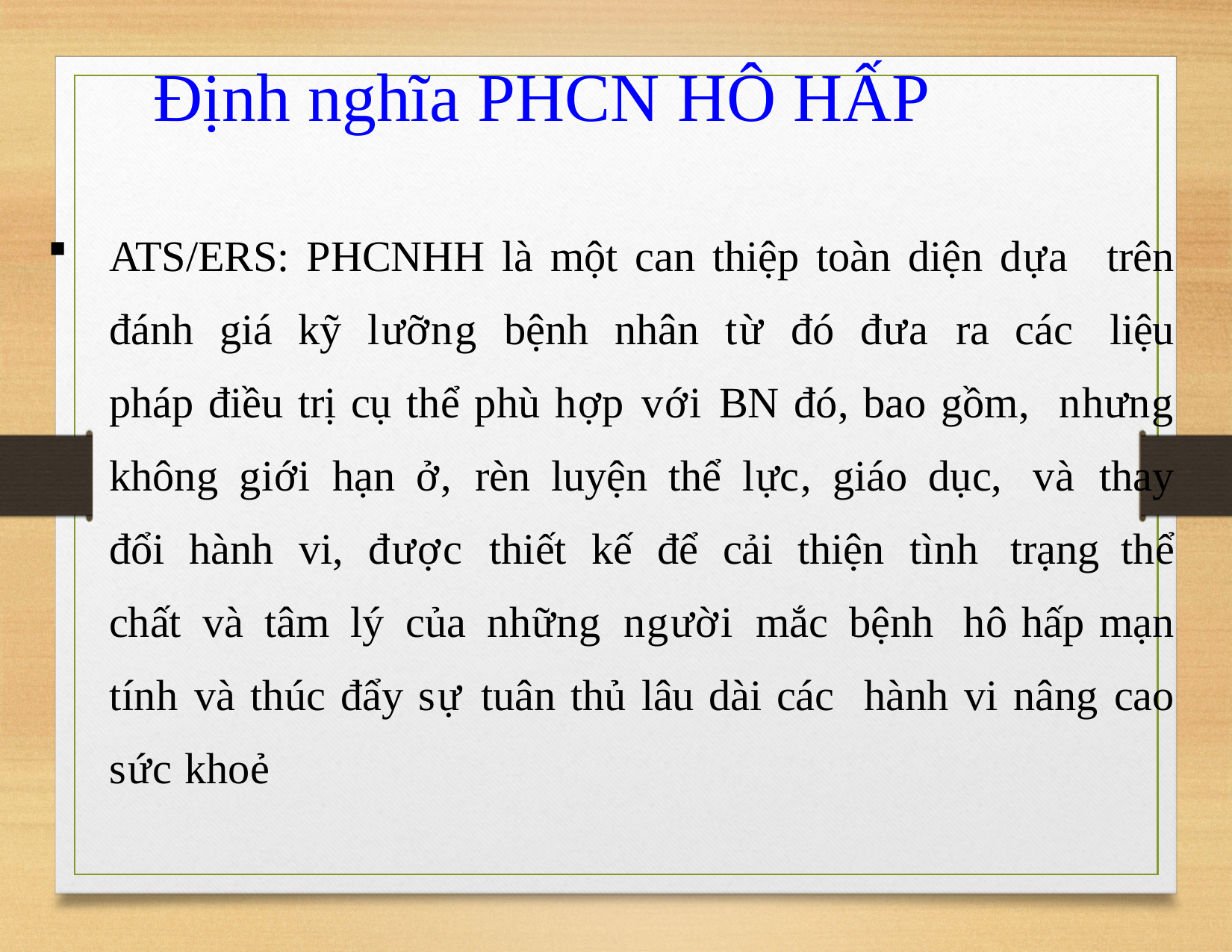

# Định nghĩa PHCN HÔ HẤP
ATS/ERS: PHCNHH là một can thiệp toàn diện dựa  trên đánh giá kỹ lưỡng bệnh nhân từ đó đưa ra các  liệu pháp điều trị cụ thể phù hợp với BN đó, bao gồm,  nhưng không giới hạn ở, rèn luyện thể lực, giáo dục,  và thay đổi hành vi, được thiết kế để cải thiện tình  trạng thể chất và tâm lý của những người mắc bệnh  hô hấp mạn tính và thúc đẩy sự tuân thủ lâu dài các  hành vi nâng cao sức khoẻ